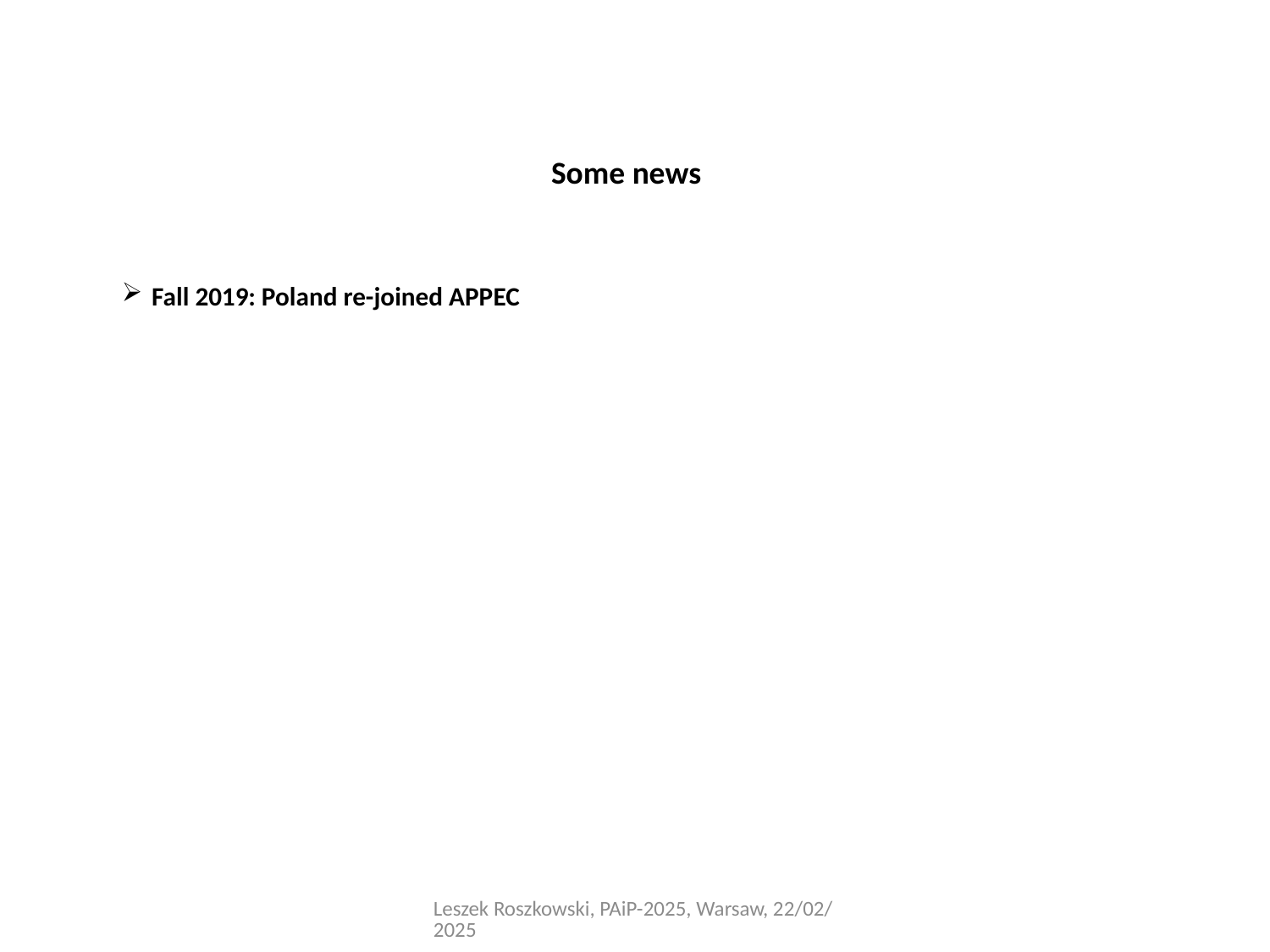

Some news
Fall 2019: Poland re-joined APPEC
Leszek Roszkowski, PAiP-2025, Warsaw, 22/02/2025